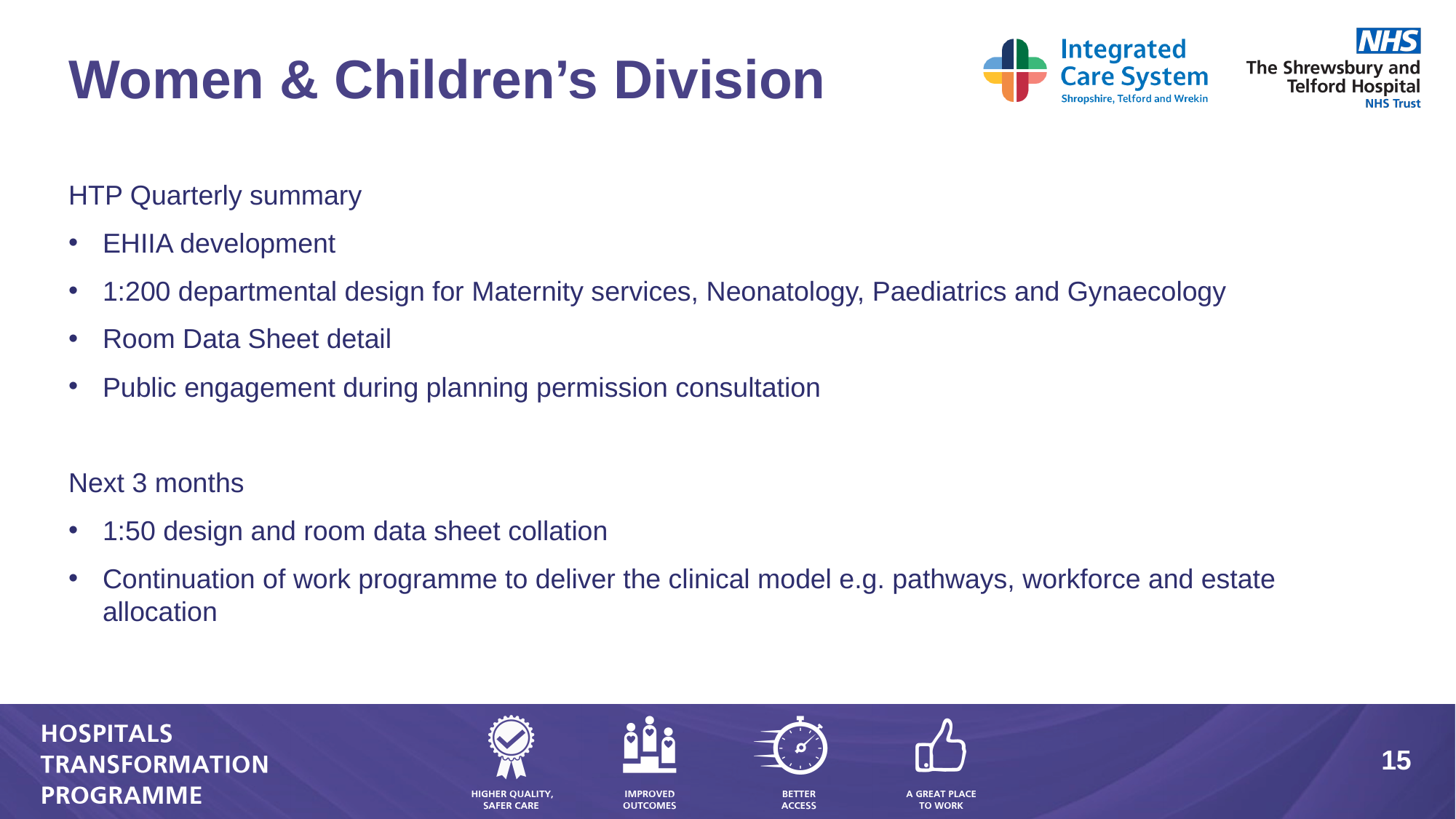

Women & Children’s Division
HTP Quarterly summary
EHIIA development
1:200 departmental design for Maternity services, Neonatology, Paediatrics and Gynaecology
Room Data Sheet detail
Public engagement during planning permission consultation

Next 3 months
1:50 design and room data sheet collation
Continuation of work programme to deliver the clinical model e.g. pathways, workforce and estate allocation

15